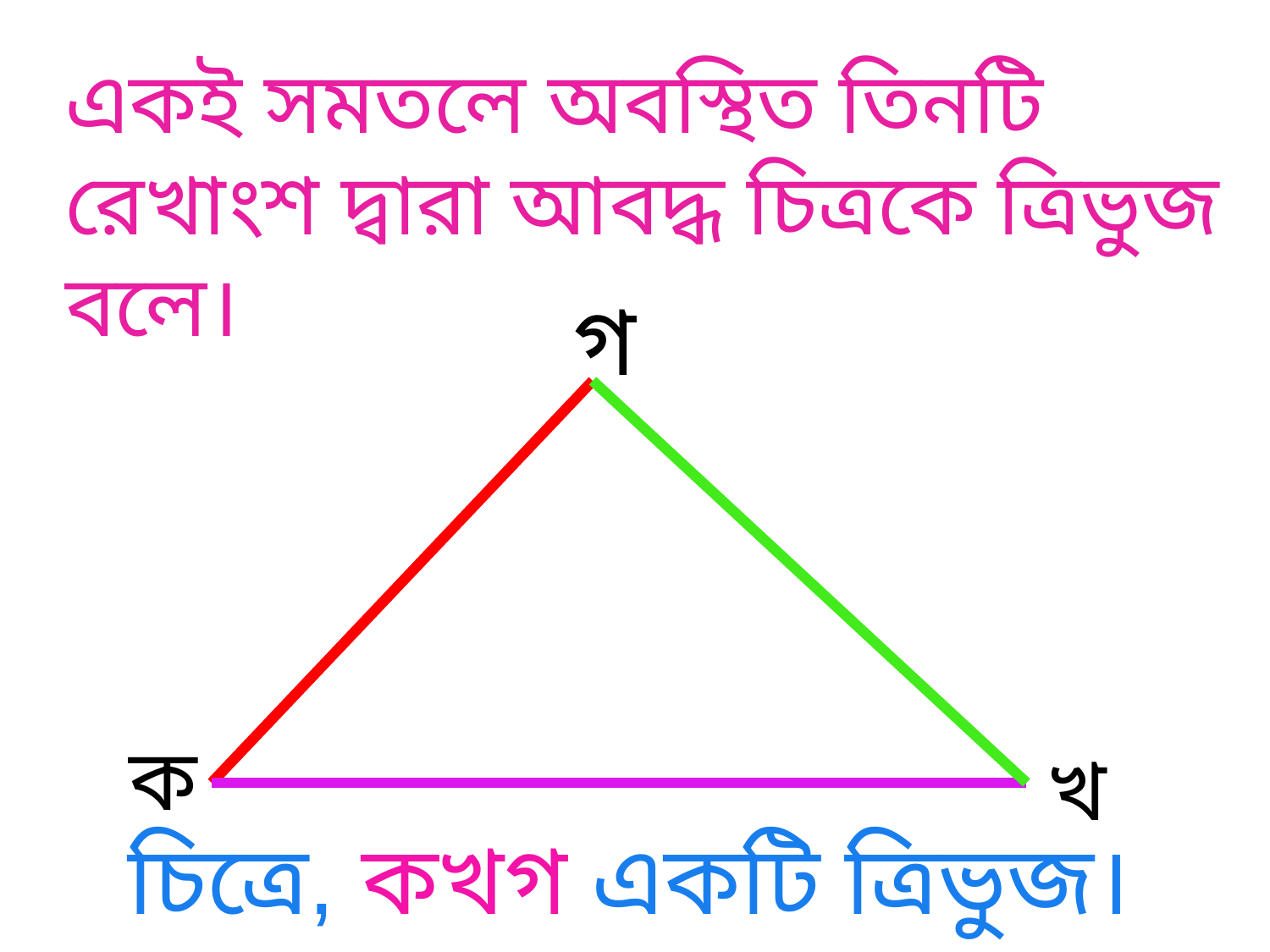

একই সমতলে অবস্থিত তিনটি রেখাংশ দ্বারা আবদ্ধ চিত্রকে ত্রিভুজ বলে।
গ
ক
খ
চিত্রে, কখগ একটি ত্রিভুজ।